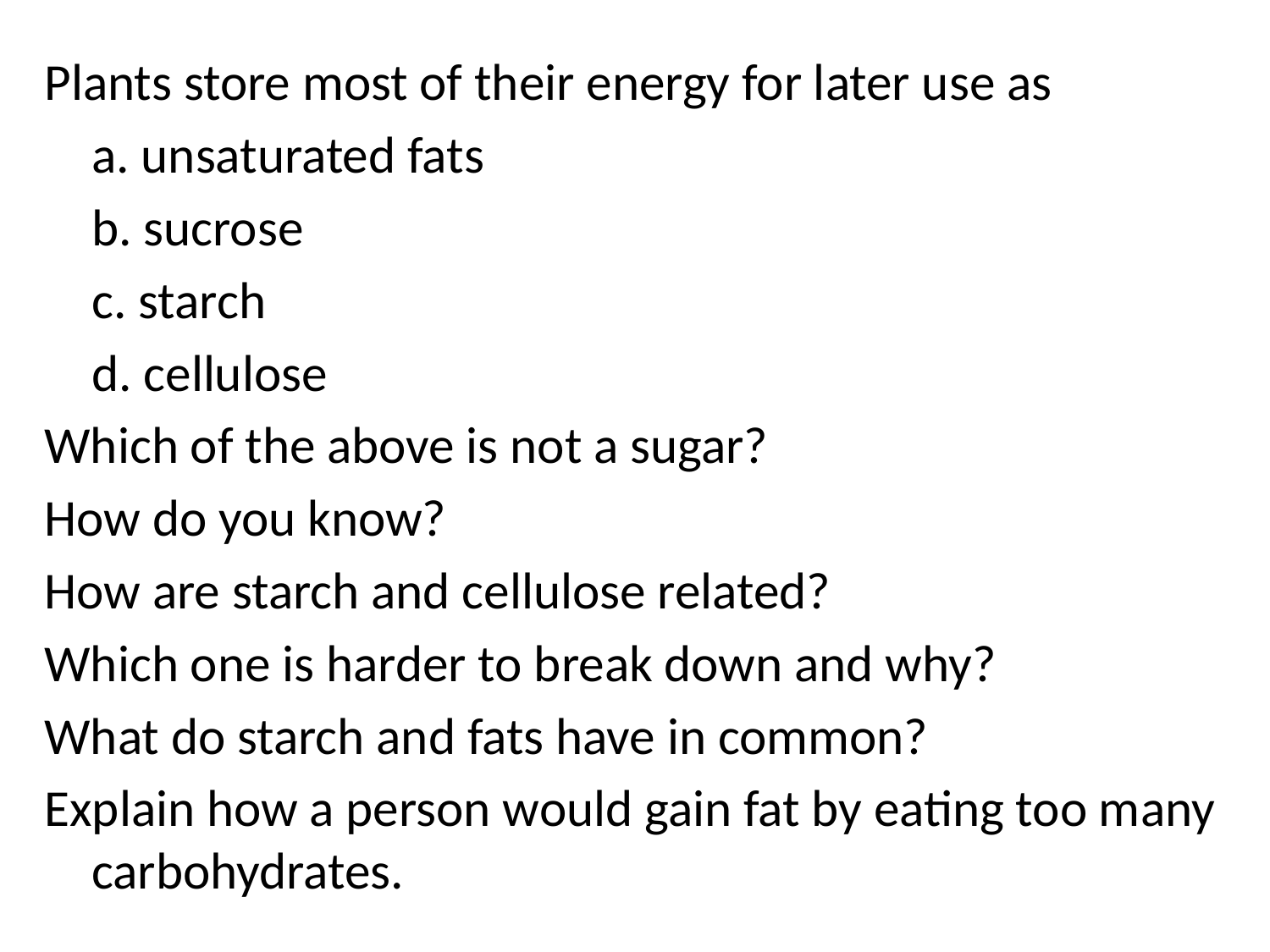

Plants store most of their energy for later use as
	a. unsaturated fats
	b. sucrose
	c. starch
	d. cellulose
Which of the above is not a sugar?
How do you know?
How are starch and cellulose related?
Which one is harder to break down and why?
What do starch and fats have in common?
Explain how a person would gain fat by eating too many carbohydrates.